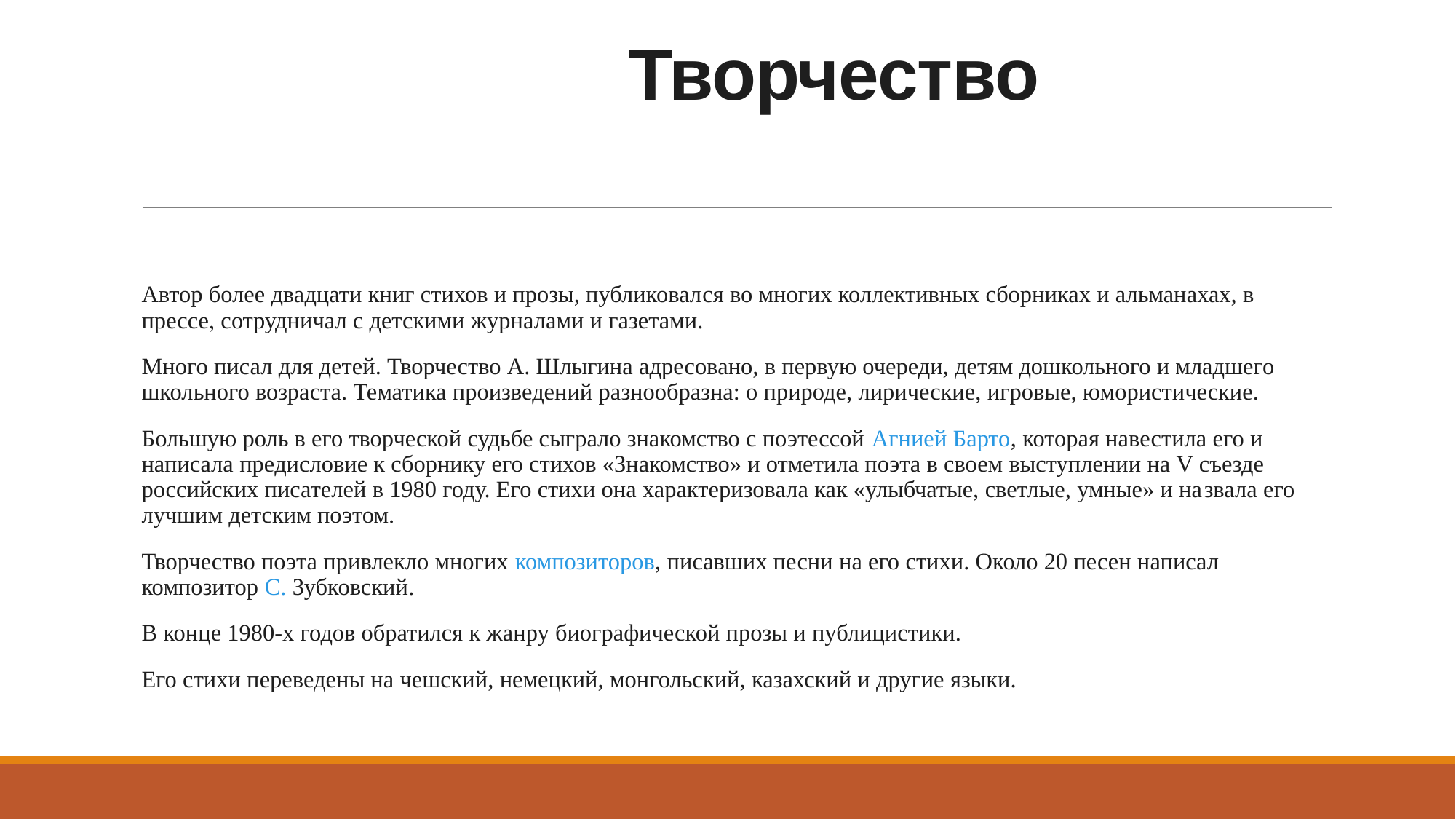

# Творчество

Автор более двадцати книг стихов и прозы, публиковал­ся во многих коллективных сборниках и альманахах, в прессе, сотрудничал с детскими журналами и газетами.
Много писал для детей. Творчество А. Шлыгина адресовано, в первую очереди, детям дошкольного и младшего школьного возраста. Тематика произведений разнообразна: о природе, лирические, игровые, юмористические.
Большую роль в его творческой судьбе сыграло знакомство с поэтессой Агнией Барто, которая навестила его и написала пре­дисловие к сборнику его стихов «Знакомство» и отметила поэта в своем выступлении на V съезде российских писателей в 1980 году. Его стихи она характеризовала как «улыбчатые, светлые, умные» и на­звала его лучшим детским поэтом.
Творчество поэта привлекло многих композиторов, писавших песни на его стихи. Около 20 песен написал композитор С. Зубковский.
В конце 1980-х годов обратился к жанру биографической прозы и публицистики.
Его стихи переведены на чешский, немецкий, монгольский, казахский и другие языки.